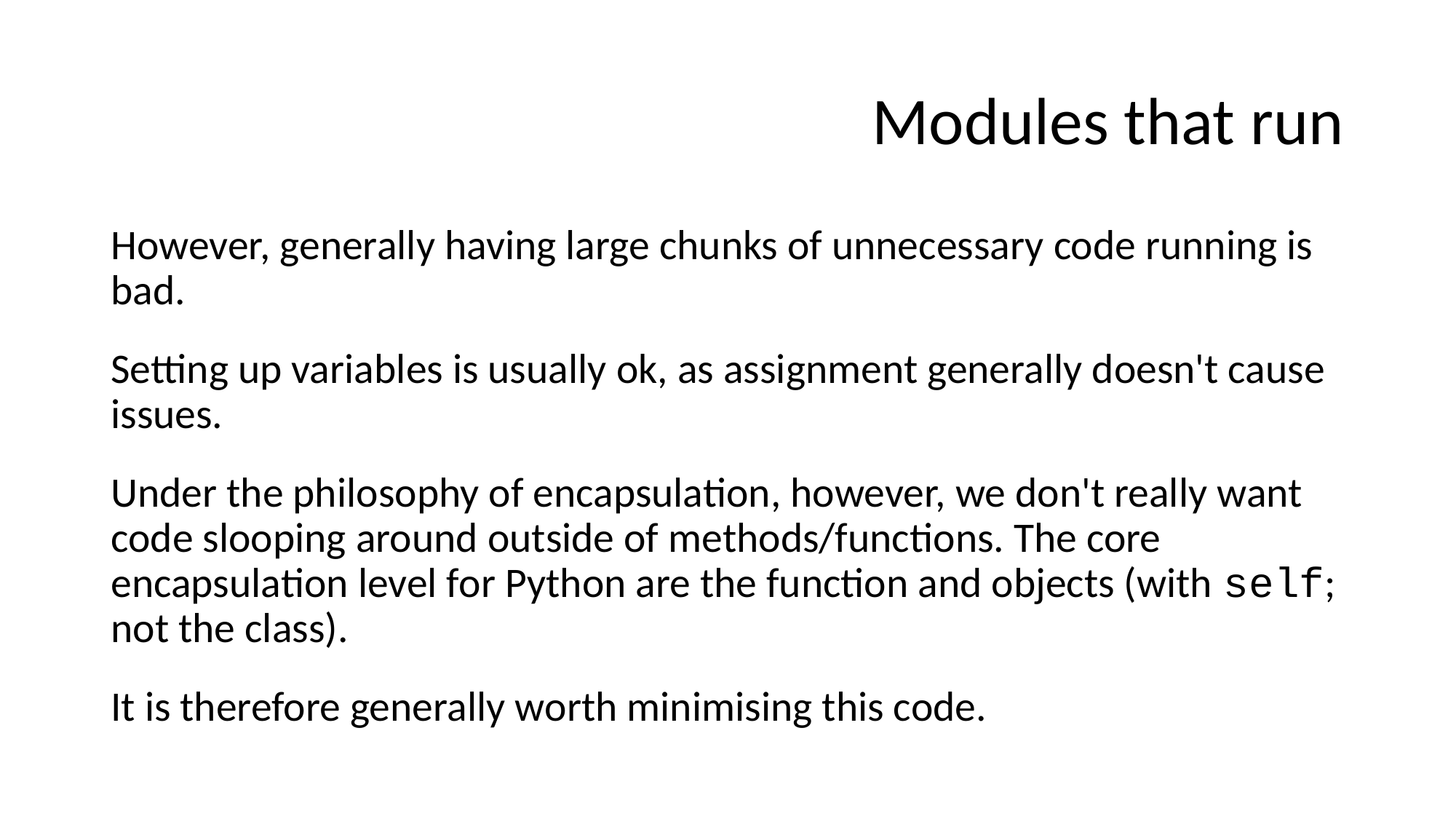

# Modules that run
However, generally having large chunks of unnecessary code running is bad.
Setting up variables is usually ok, as assignment generally doesn't cause issues.
Under the philosophy of encapsulation, however, we don't really want code slooping around outside of methods/functions. The core encapsulation level for Python are the function and objects (with self; not the class).
It is therefore generally worth minimising this code.